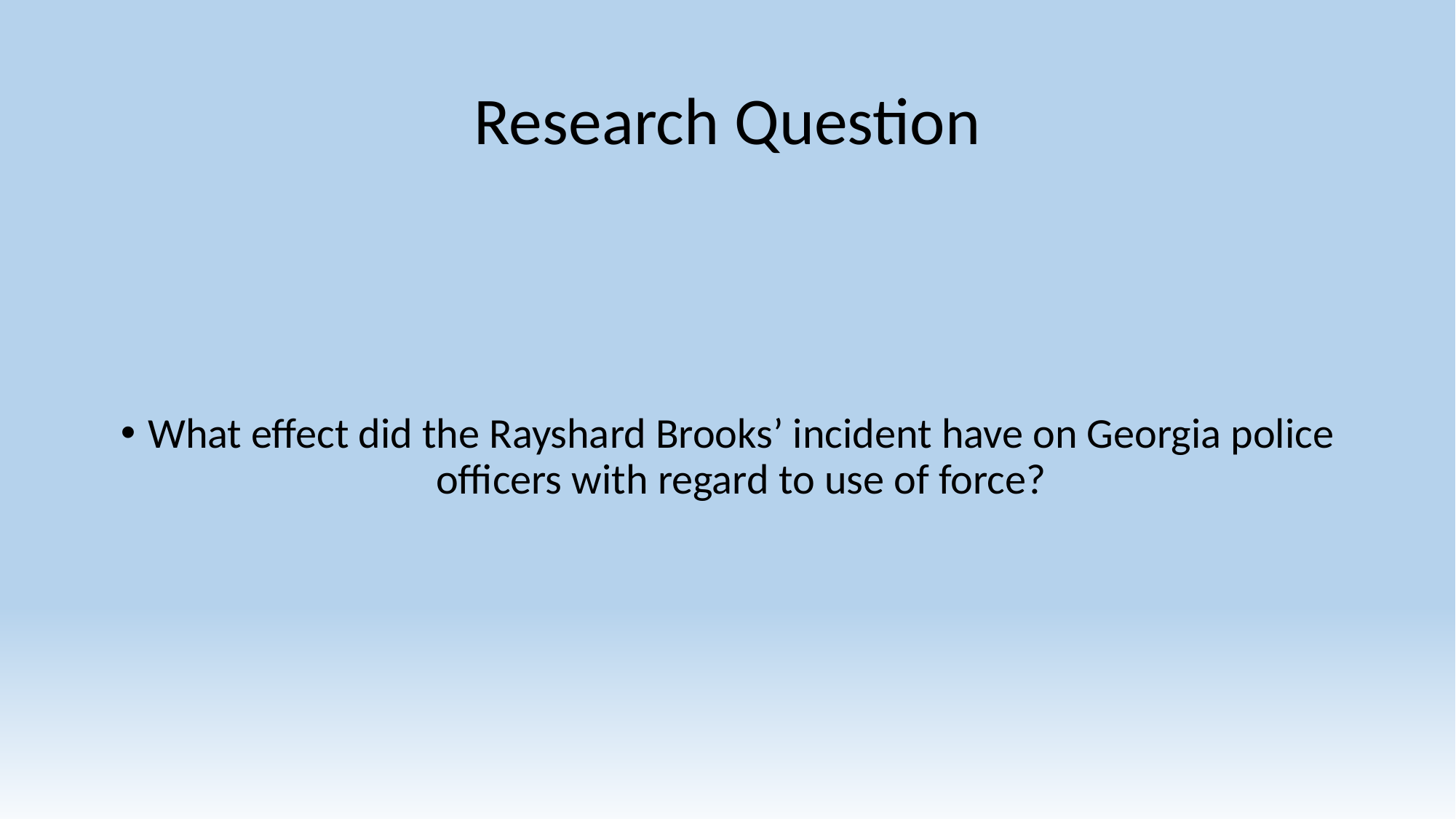

# Research Question

What effect did the Rayshard Brooks’ incident have on Georgia police officers with regard to use of force?